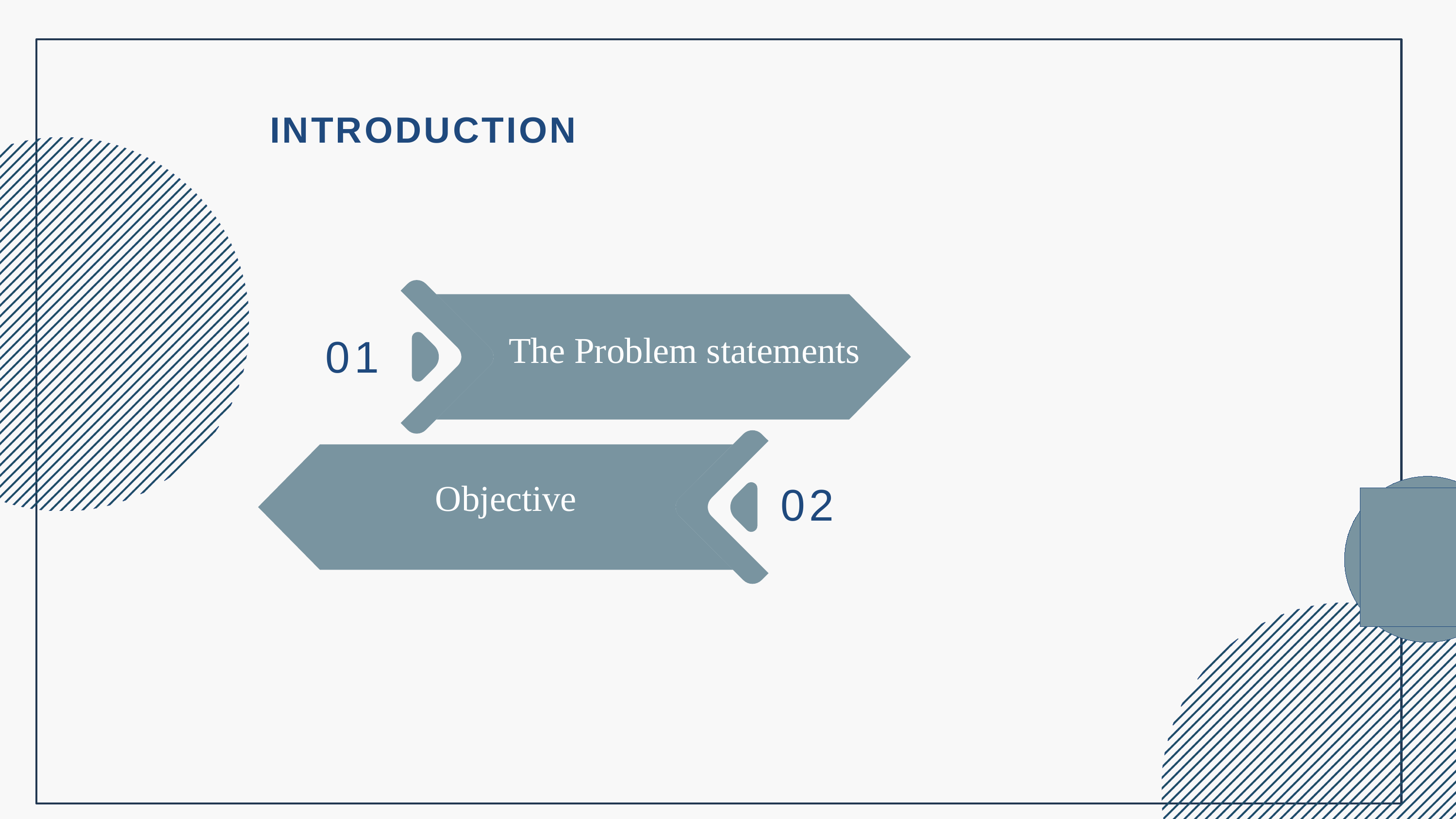

INTRODUCTION

01

The Problem statements

02
Objective